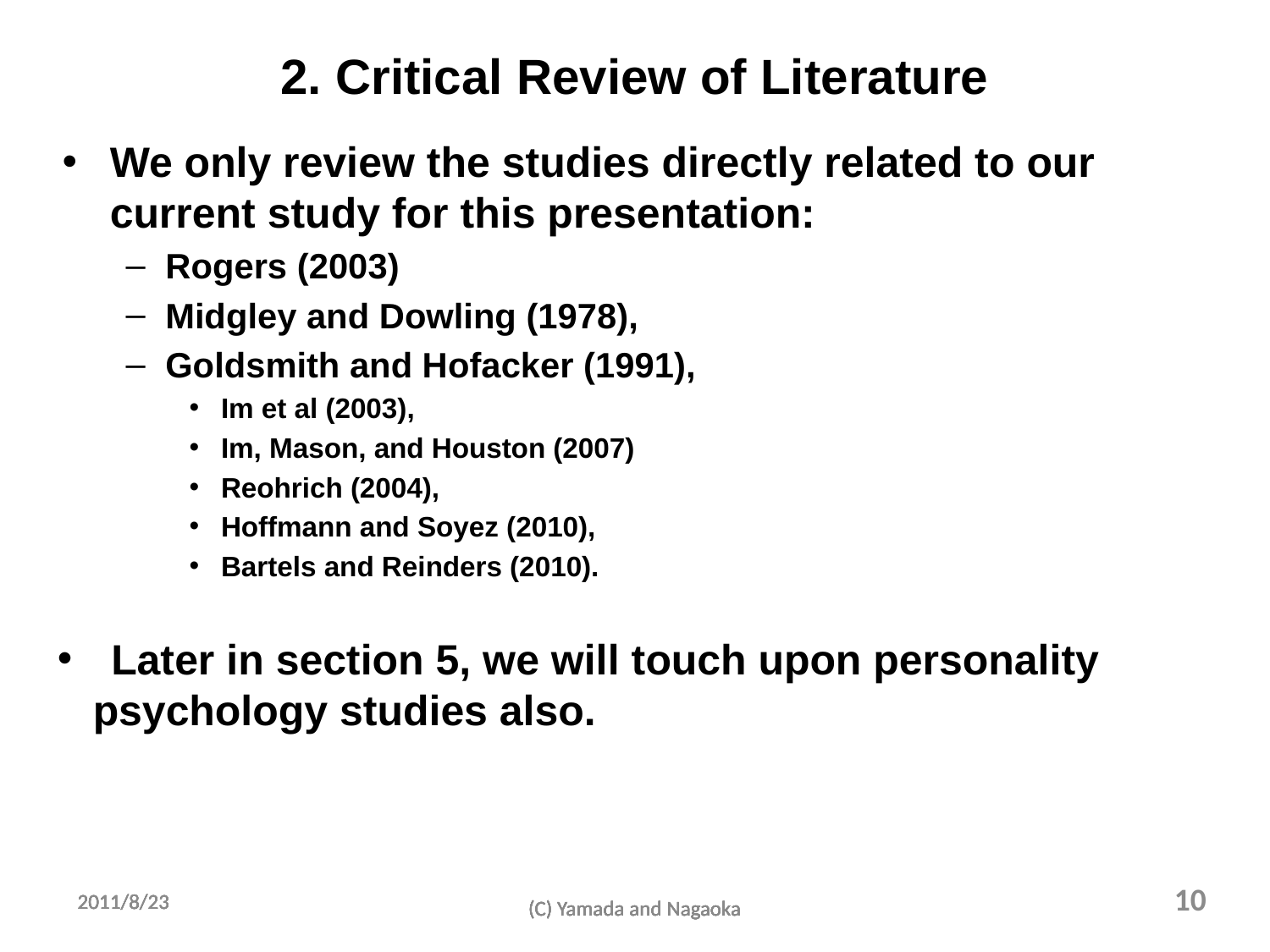

# 2. Critical Review of Literature
We only review the studies directly related to our current study for this presentation:
Rogers (2003)
Midgley and Dowling (1978),
Goldsmith and Hofacker (1991),
Im et al (2003),
Im, Mason, and Houston (2007)
Reohrich (2004),
Hoffmann and Soyez (2010),
Bartels and Reinders (2010).
  Later in section 5, we will touch upon personality
   psychology studies also.
10
2011/8/23
2011/8/23
2011/8/23
2011/8/23
2011/8/23
2011/8/23
(C) Yamada and Nagaoka
(C) Yamada and Nagaoka
(C) Yamada and Nagaoka
(C) Yamada and Nagaoka
(C) Yamada and Nagaoka
(C) Yamada and Nagaoka